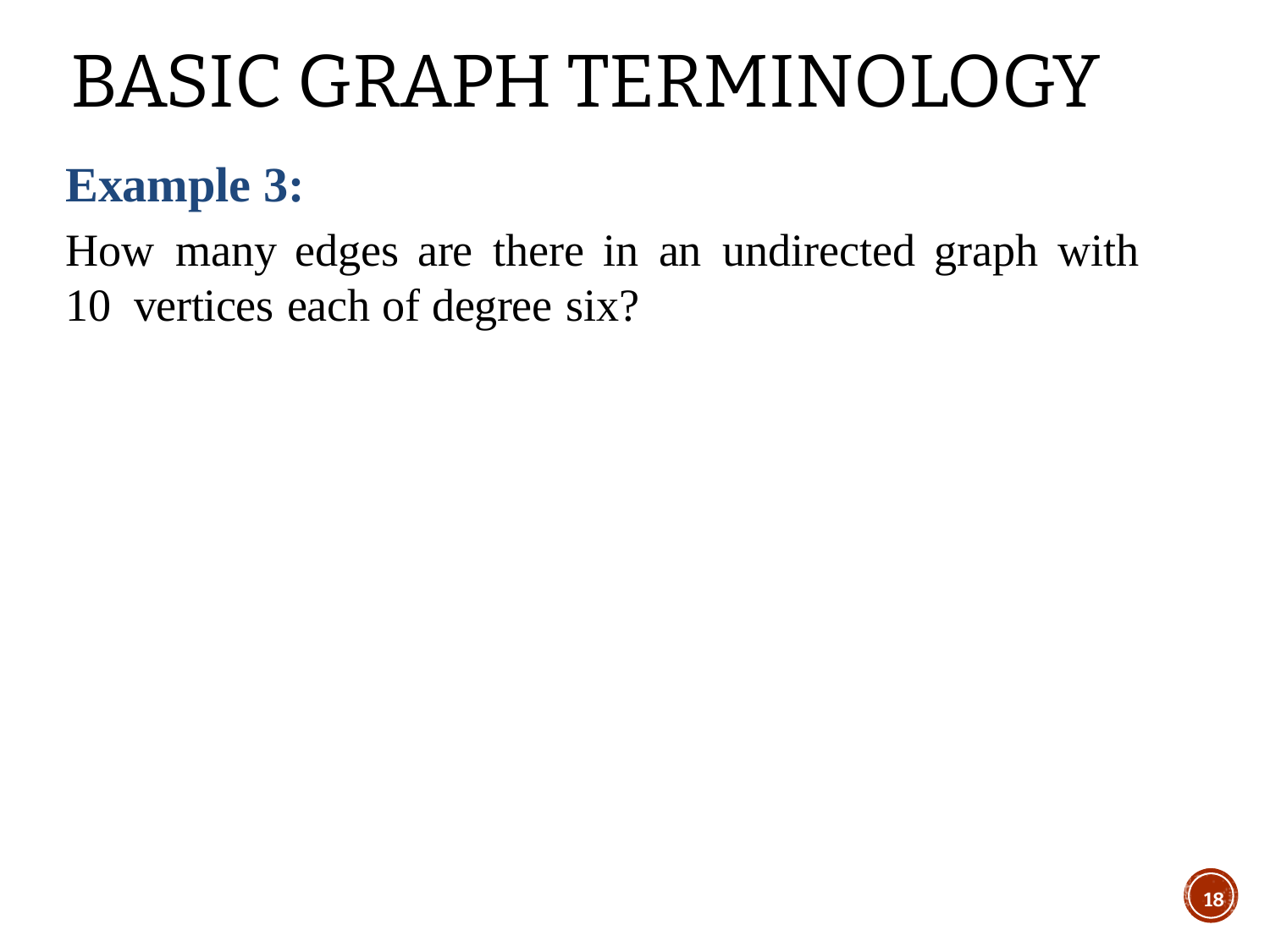

# Basic Graph Terminology
Example 3:
How	many	edges	are	there	in	an	undirected	graph	with	10  vertices each of degree six?
18